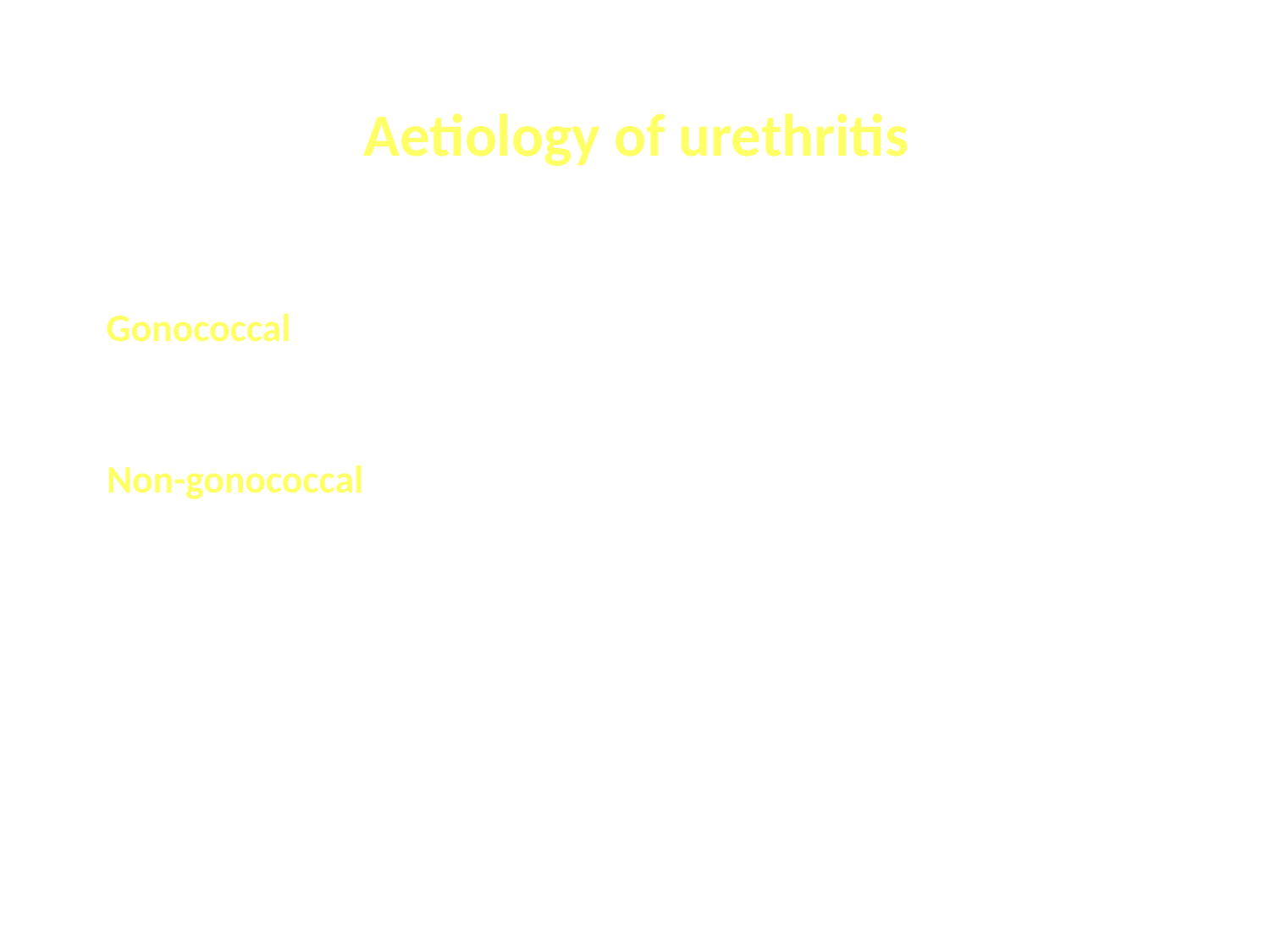

Aetiology of urethritis
Gonococcal
Neisseria gonorrhoeae

Chlamydia trachomatis (15-40%)
Mycoplasma genitalium (15-25%)
Trichomonas vaginalis (5-15%)
Ureaplasm urealyticum (<15%)
Herpes simplex (2-3%)
Adenovirus (2-4%)
Haemophilus spp. (rare)
Unknown
Non-gonococcal